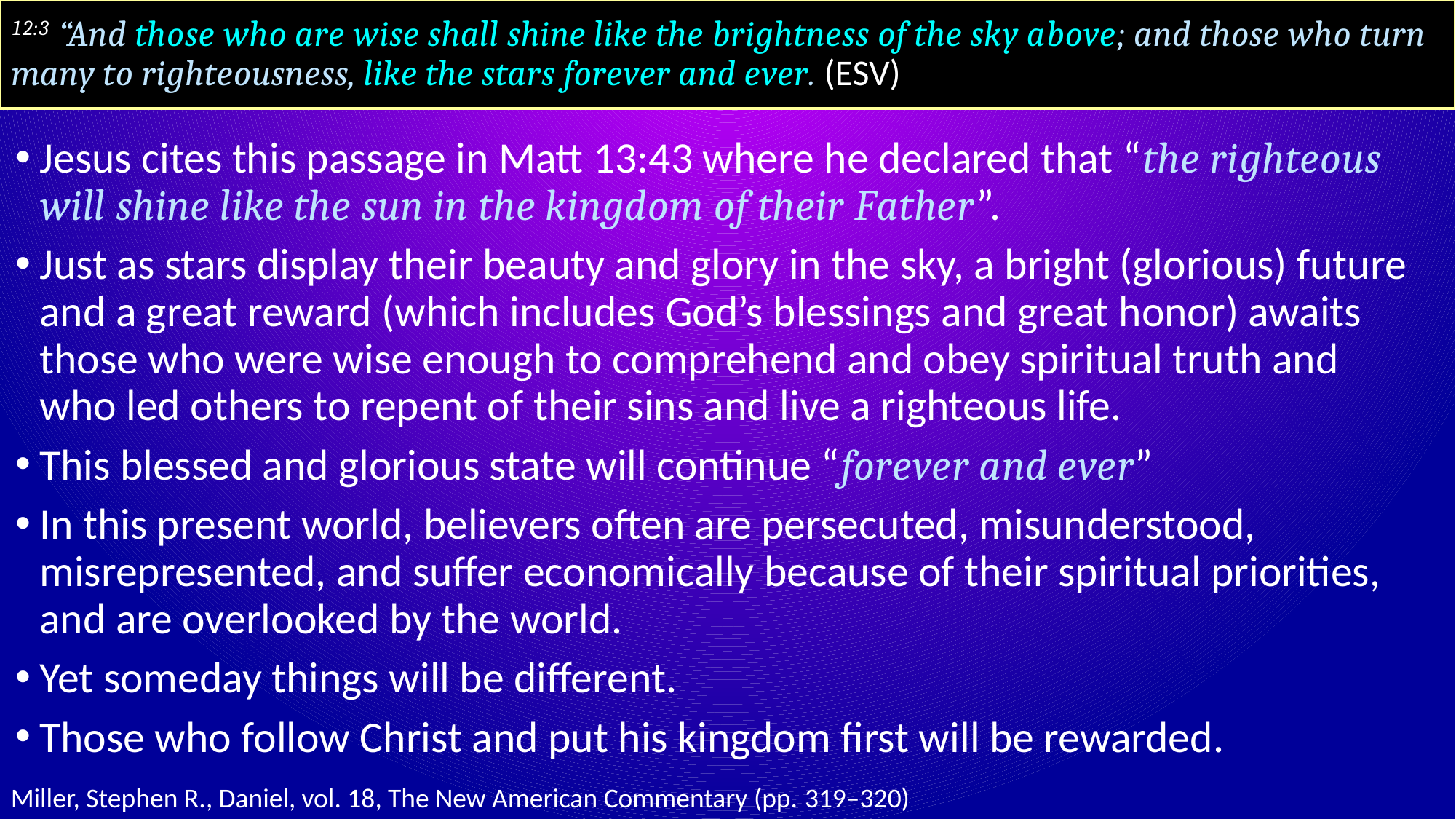

# 12:3 “And those who are wise shall shine like the brightness of the sky above; and those who turn many to righteousness, like the stars forever and ever. (ESV)
Jesus cites this passage in Matt 13:43 where he declared that “the righteous will shine like the sun in the kingdom of their Father”.
Just as stars display their beauty and glory in the sky, a bright (glorious) future and a great reward (which includes God’s blessings and great honor) awaits those who were wise enough to comprehend and obey spiritual truth and who led others to repent of their sins and live a righteous life.
This blessed and glorious state will continue “forever and ever”
In this present world, believers often are persecuted, misunderstood, misrepresented, and suffer economically because of their spiritual priorities, and are overlooked by the world.
Yet someday things will be different.
Those who follow Christ and put his kingdom first will be rewarded.

Miller, Stephen R., Daniel, vol. 18, The New American Commentary (pp. 319–320)